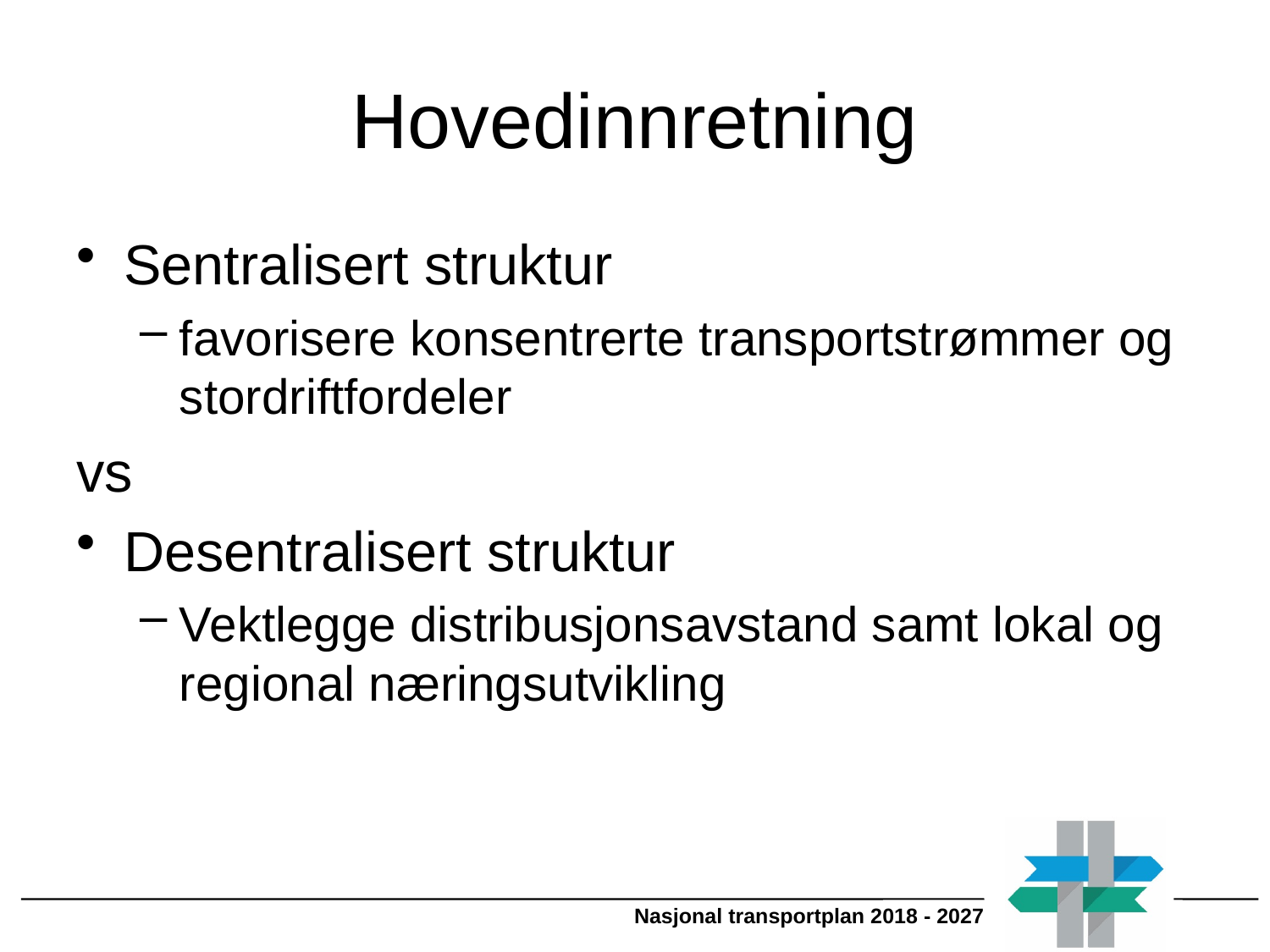

# Hovedinnretning
Sentralisert struktur
favorisere konsentrerte transportstrømmer og stordriftfordeler
vs
Desentralisert struktur
Vektlegge distribusjonsavstand samt lokal og regional næringsutvikling